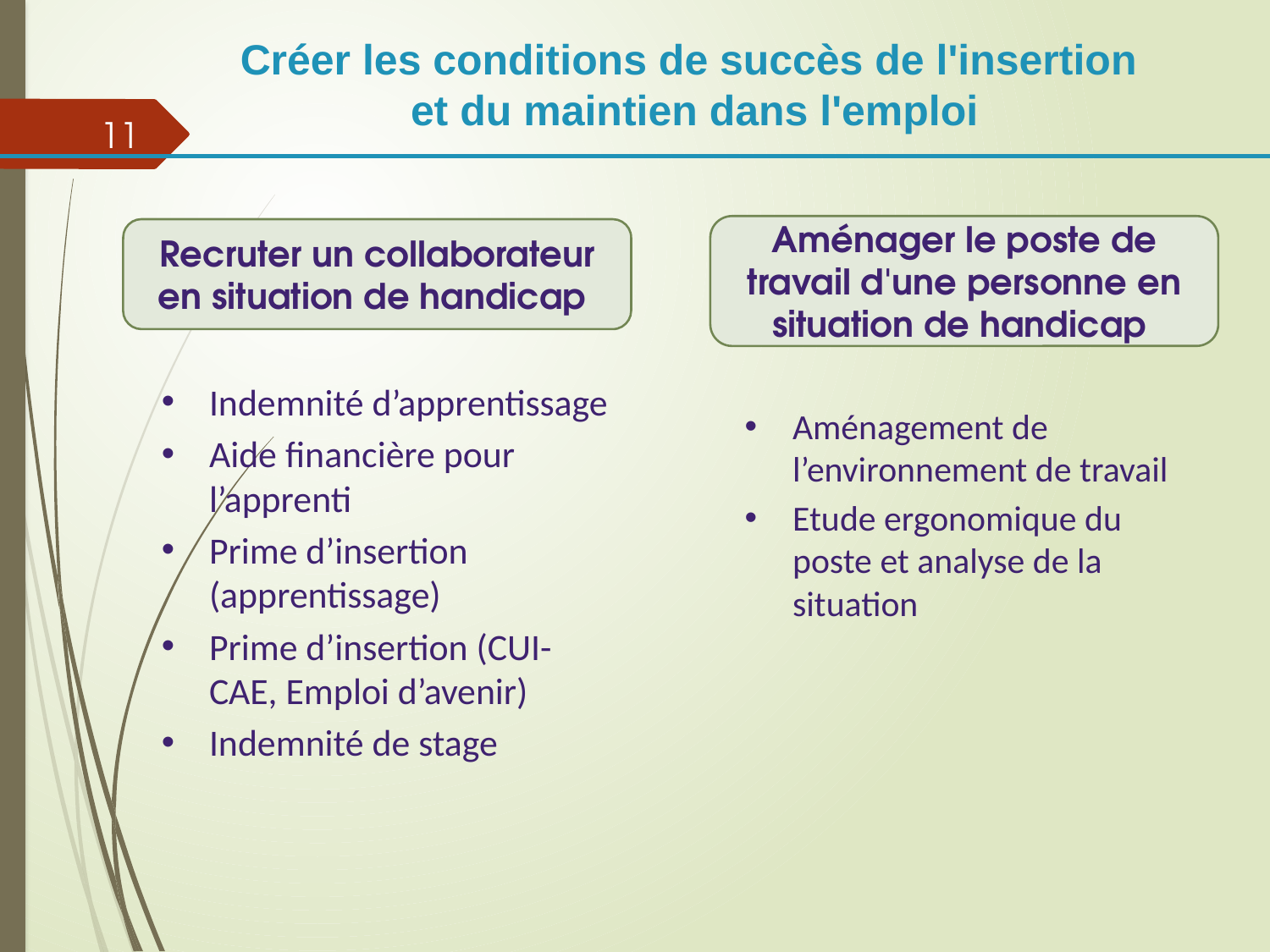

Créer les conditions de succès de l'insertion
et du maintien dans l'emploi
11
Aménager le poste de travail d'une personne en situation de handicap
Recruter un collaborateur en situation de handicap

Indemnité d’apprentissage
Aide financière pour l’apprenti
Prime d’insertion (apprentissage)
Prime d’insertion (CUI-CAE, Emploi d’avenir)
Indemnité de stage

Aménagement de l’environnement de travail
Etude ergonomique du poste et analyse de la situation